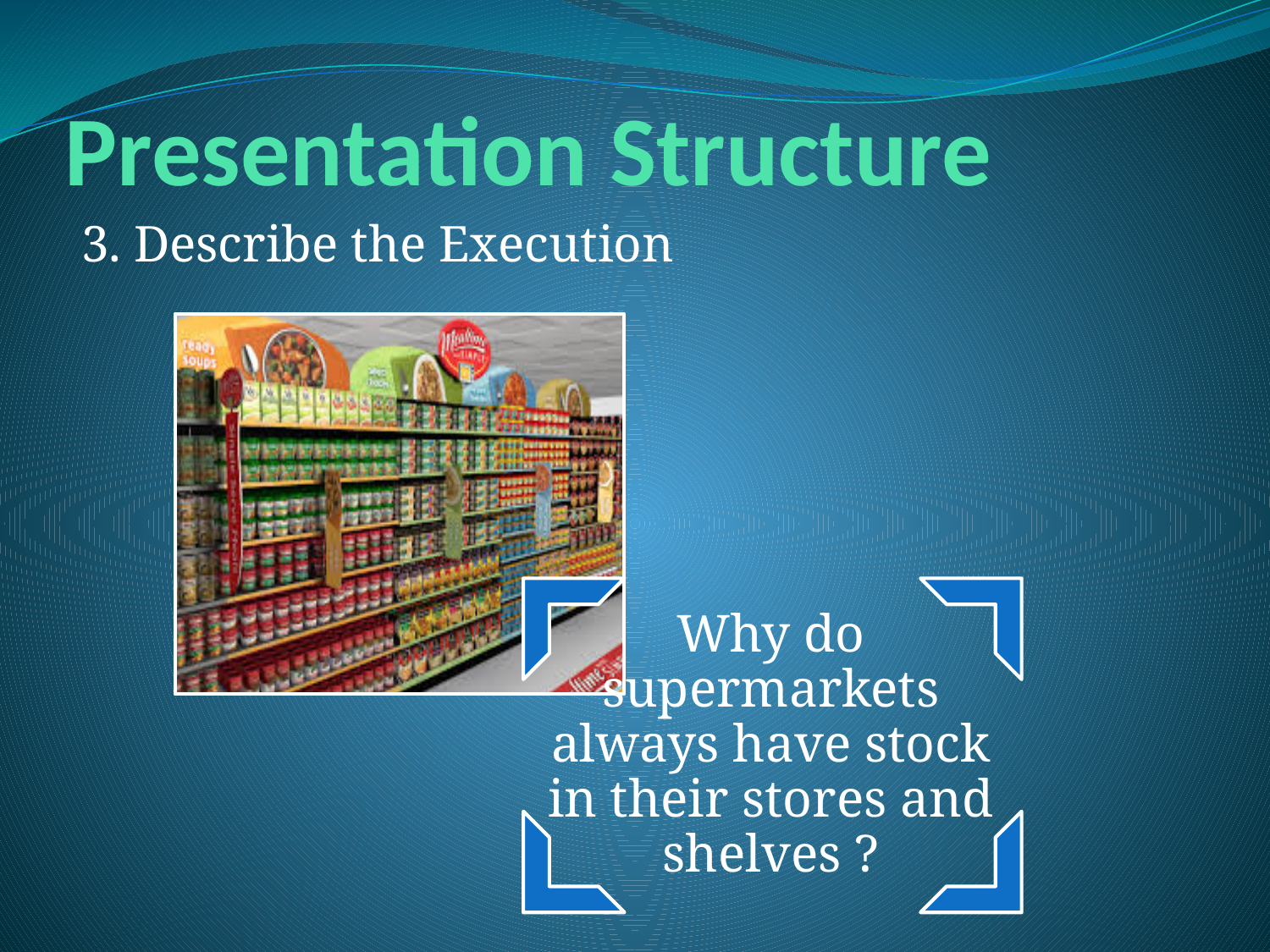

# Presentation Structure
3. Describe the Execution

Why do supermarkets always have stock in their stores and shelves ?